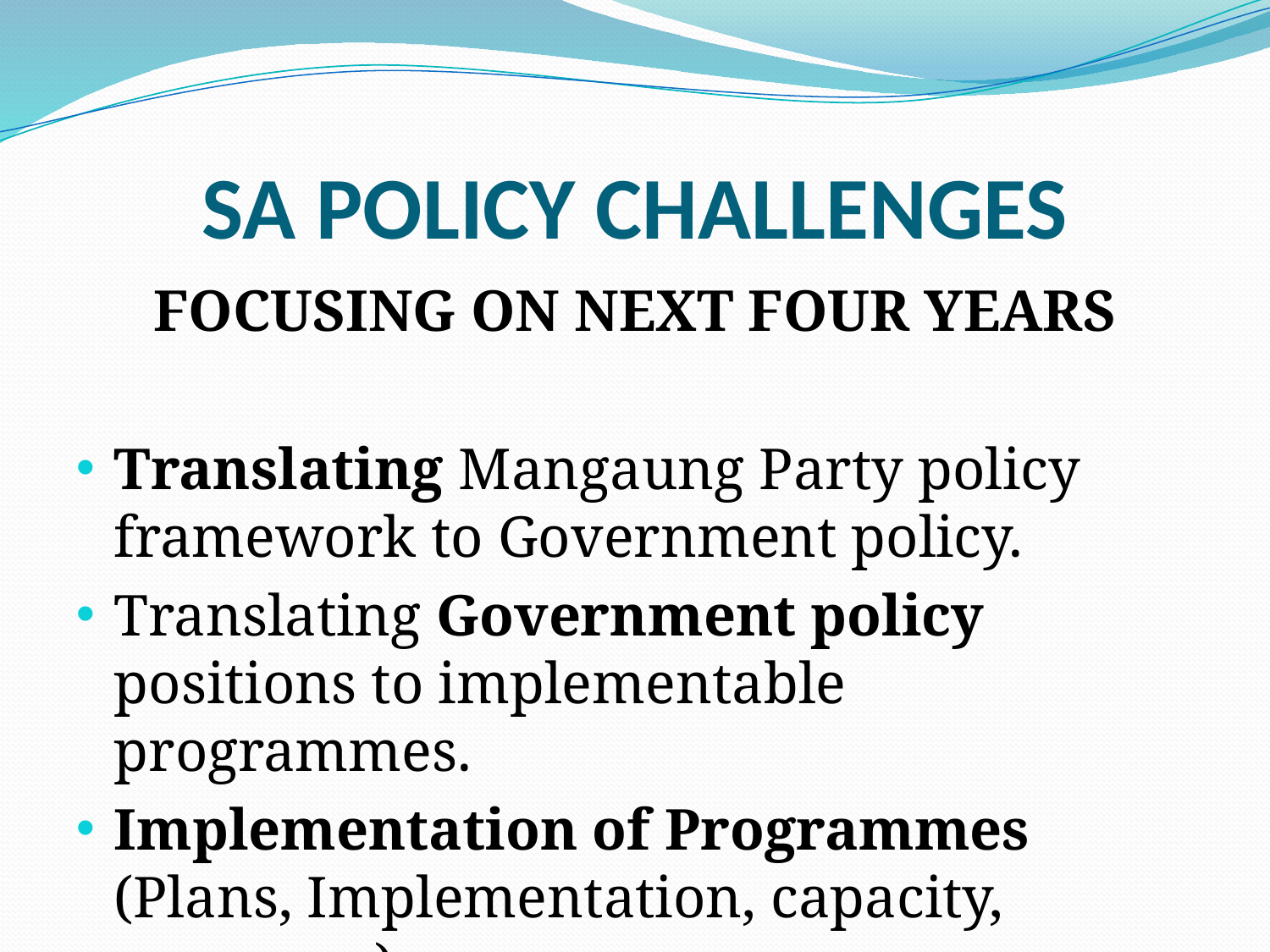

# SA POLICY CHALLENGES
FOCUSING ON NEXT FOUR YEARS

Translating Mangaung Party policy framework to Government policy.
Translating Government policy positions to implementable programmes.
Implementation of Programmes (Plans, Implementation, capacity, resources).